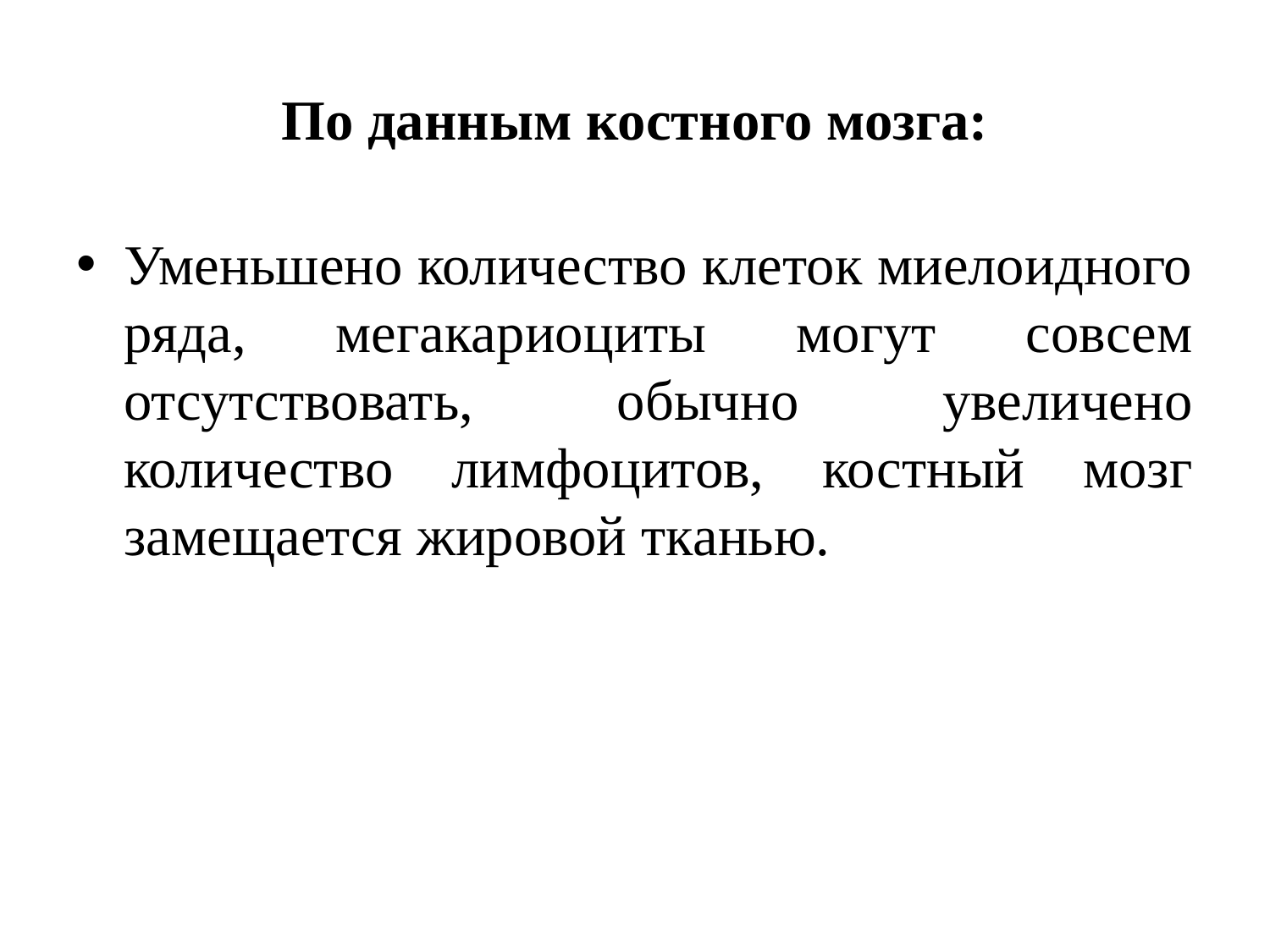

# По данным костного мозга:
Уменьшено количество клеток миелоидного ряда, мегакариоциты могут совсем отсутствовать, обычно увеличено количество лимфоцитов, костный мозг замещается жировой тканью.